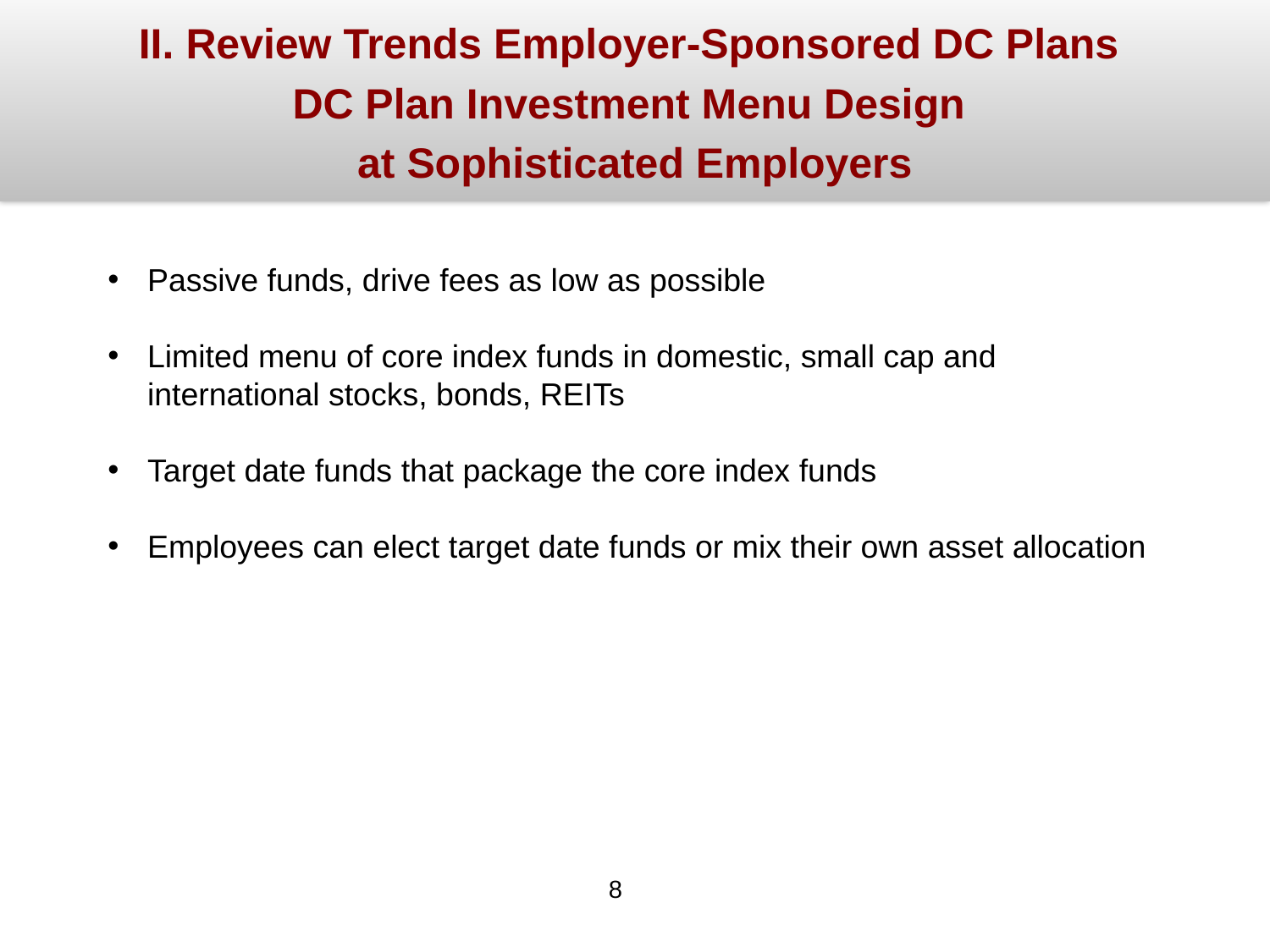

II. Review Trends Employer-Sponsored DC Plans
DC Plan Investment Menu Design
at Sophisticated Employers

Passive funds, drive fees as low as possible

Limited menu of core index funds in domestic, small cap and international stocks, bonds, REITs

Target date funds that package the core index funds

Employees can elect target date funds or mix their own asset allocation

8